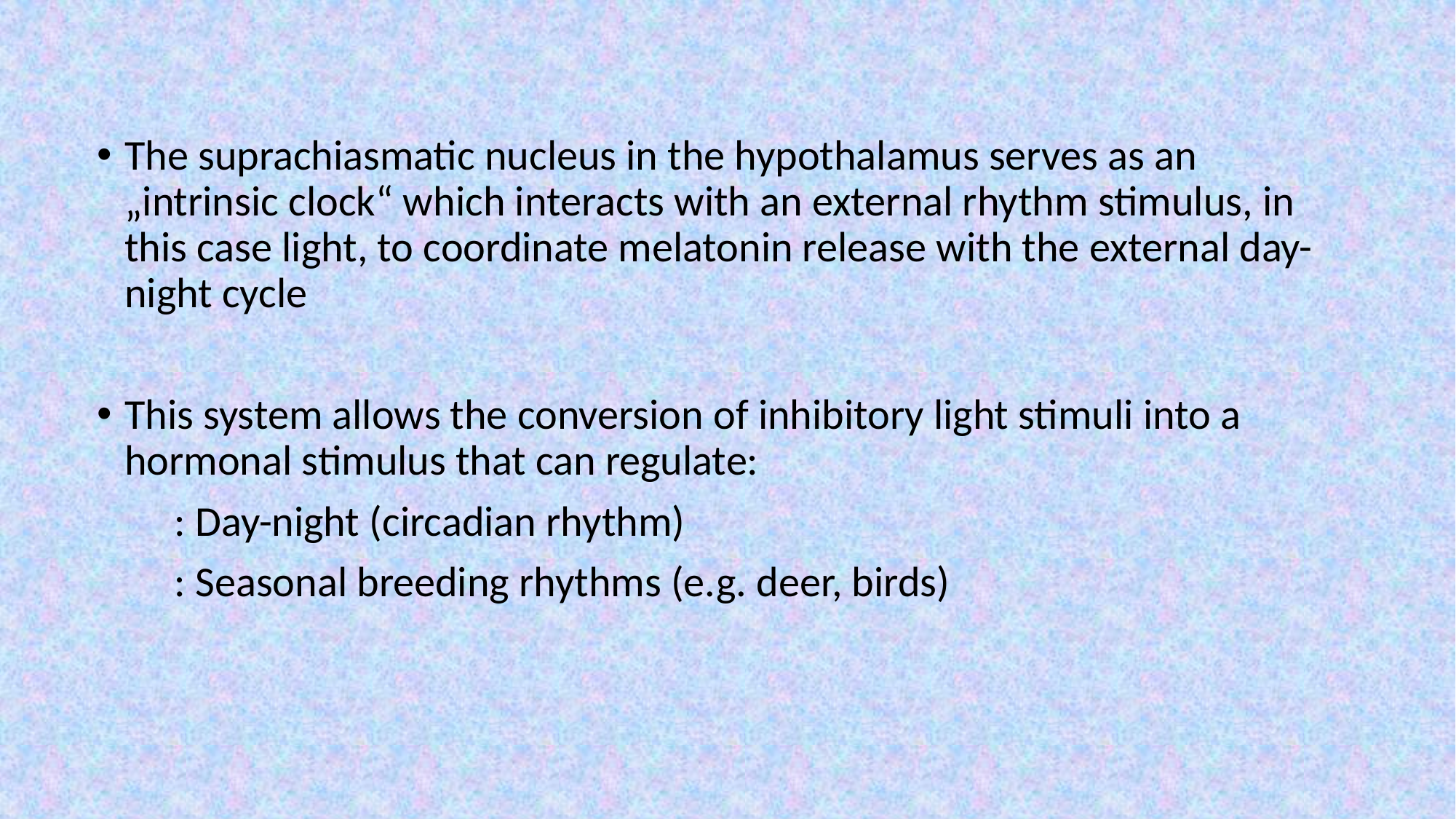

The suprachiasmatic nucleus in the hypothalamus serves as an „intrinsic clock“ which interacts with an external rhythm stimulus, in this case light, to coordinate melatonin release with the external day-night cycle

This system allows the conversion of inhibitory light stimuli into a hormonal stimulus that can regulate:
        : Day-night (circadian rhythm)
        : Seasonal breeding rhythms (e.g. deer, birds)